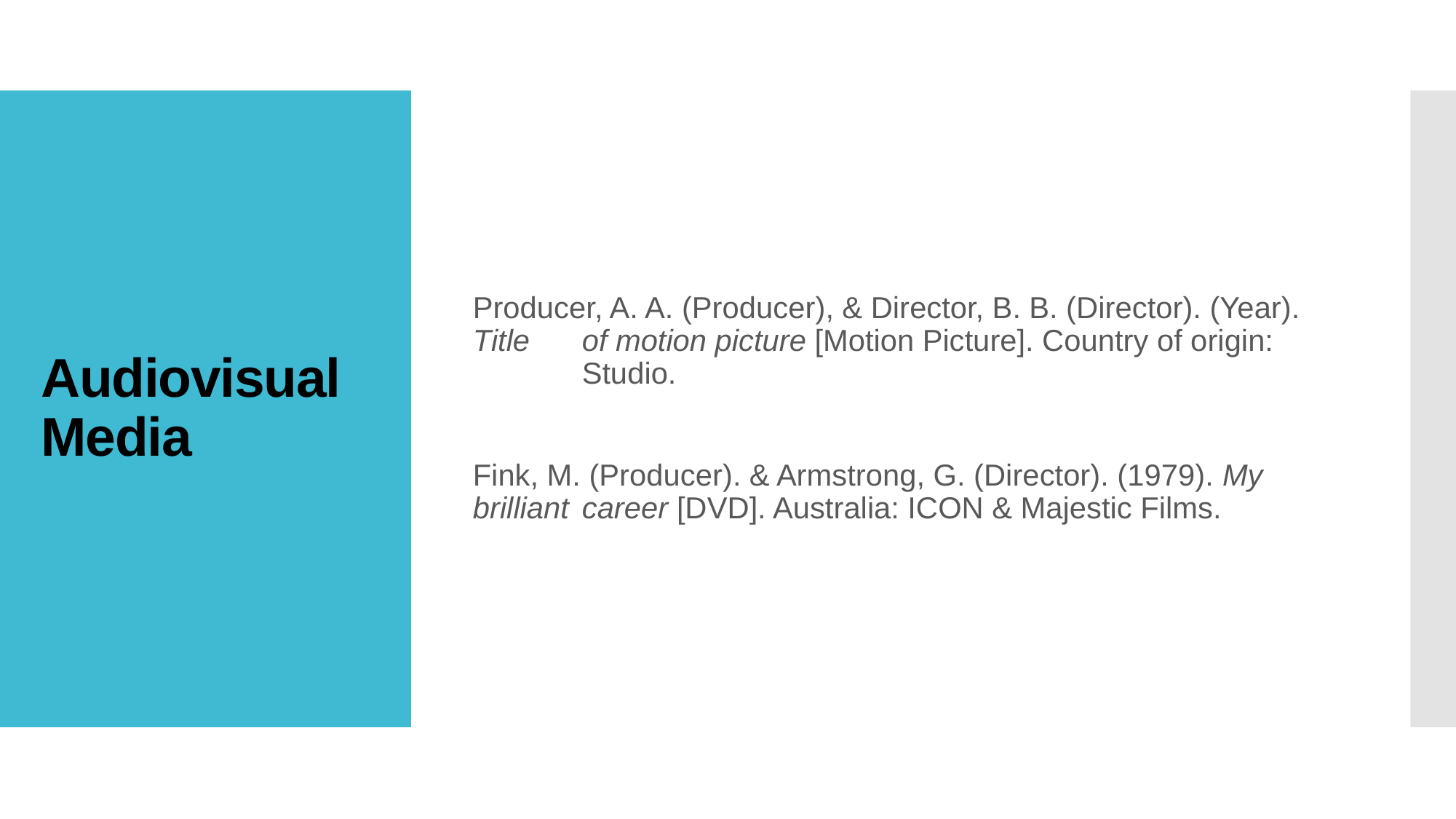

Producer, A. A. (Producer), & Director, B. B. (Director). (Year). Title 	of motion picture [Motion Picture]. Country of origin: 	Studio.

Fink, M. (Producer). & Armstrong, G. (Director). (1979). My brilliant 	career [DVD]. Australia: ICON & Majestic Films.
# Audiovisual Media